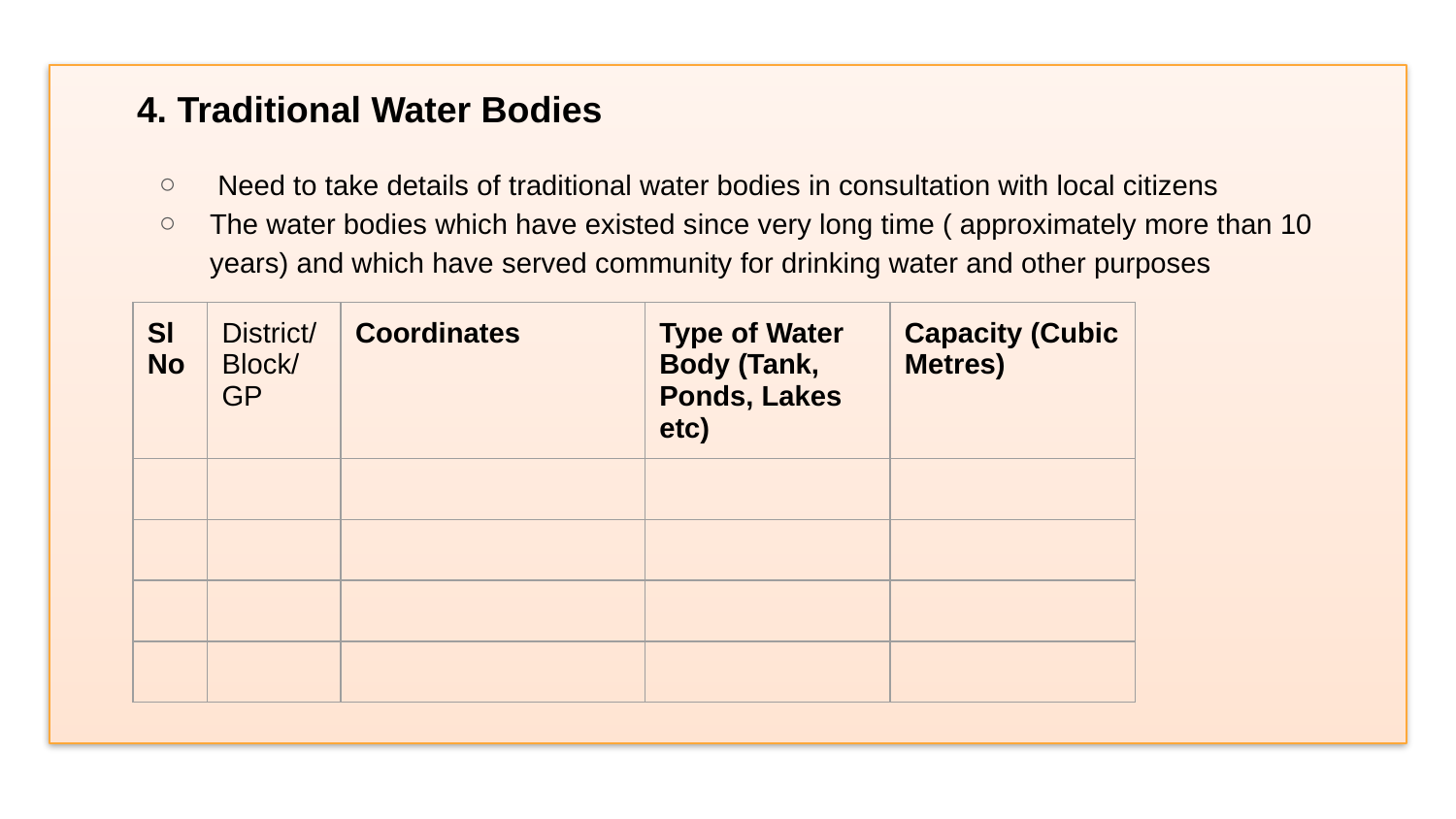

4. Traditional Water Bodies
 Need to take details of traditional water bodies in consultation with local citizens
The water bodies which have existed since very long time ( approximately more than 10 years) and which have served community for drinking water and other purposes

| Sl No | District/Block/GP | Coordinates | Type of Water Body (Tank, Ponds, Lakes etc) | Capacity (Cubic Metres) |
| --- | --- | --- | --- | --- |
|  |  |  |  |  |
|  |  |  |  |  |
|  |  |  |  |  |
|  |  |  |  |  |